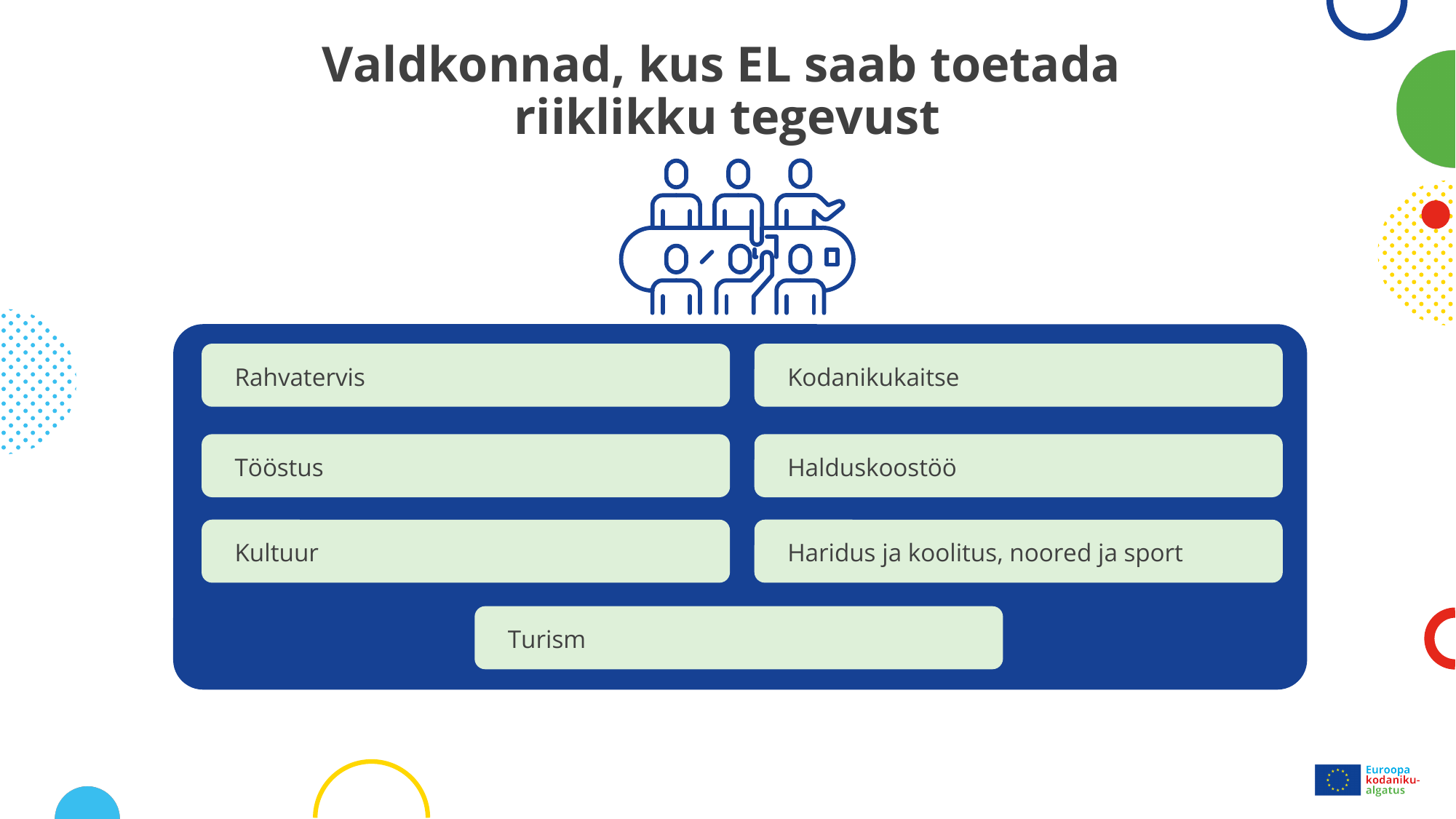

# Valdkonnad, kus EL saab toetada riiklikku tegevust

Rahvatervis
Kodanikukaitse
Tööstus
Halduskoostöö
Kultuur
Haridus ja koolitus, noored ja sport
Turism